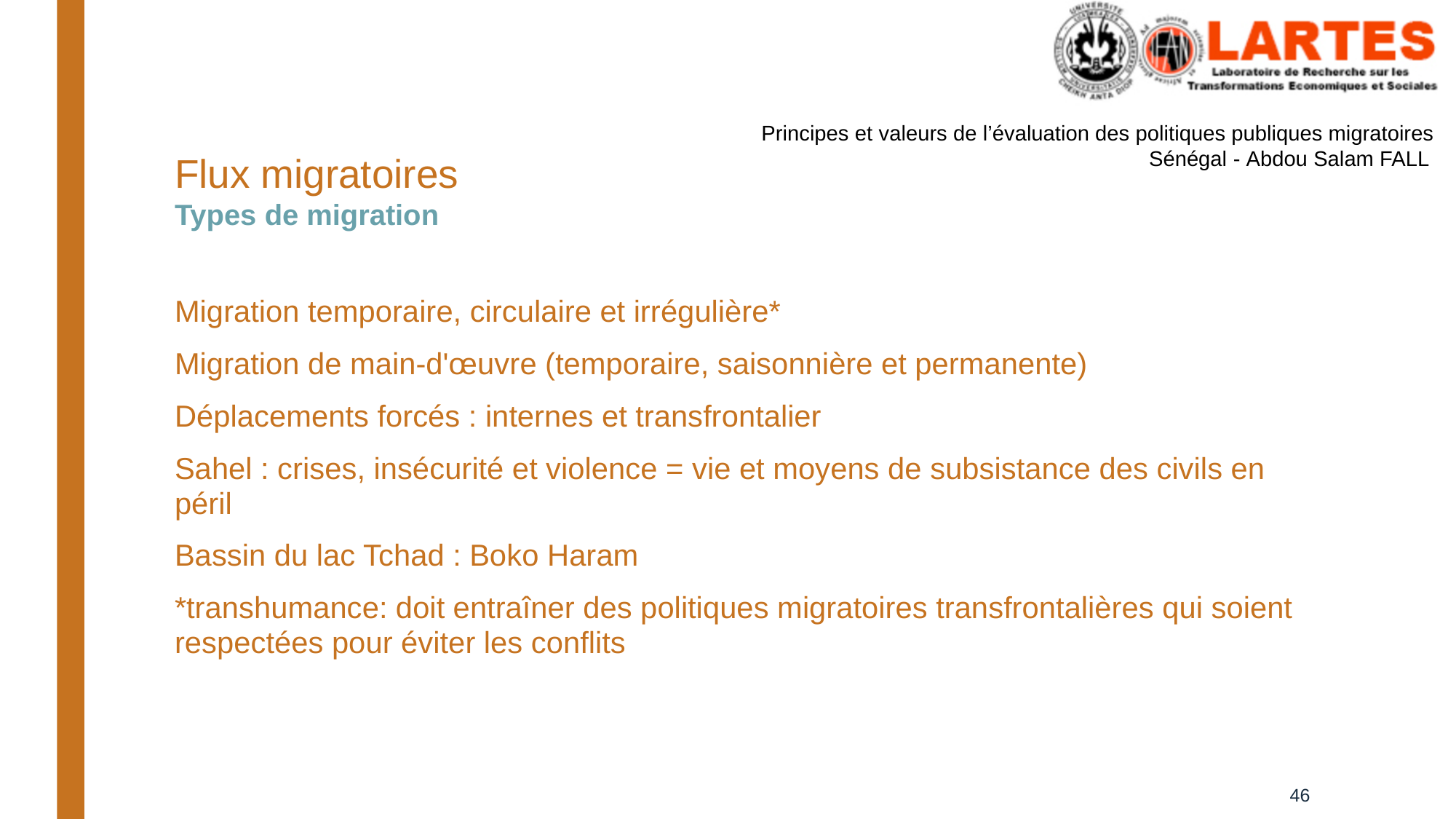

# Flux migratoires Types de migration
Migration temporaire, circulaire et irrégulière*
Migration de main-d'œuvre (temporaire, saisonnière et permanente)
Déplacements forcés : internes et transfrontalier
Sahel : crises, insécurité et violence = vie et moyens de subsistance des civils en péril
Bassin du lac Tchad : Boko Haram
*transhumance: doit entraîner des politiques migratoires transfrontalières qui soient respectées pour éviter les conflits

46